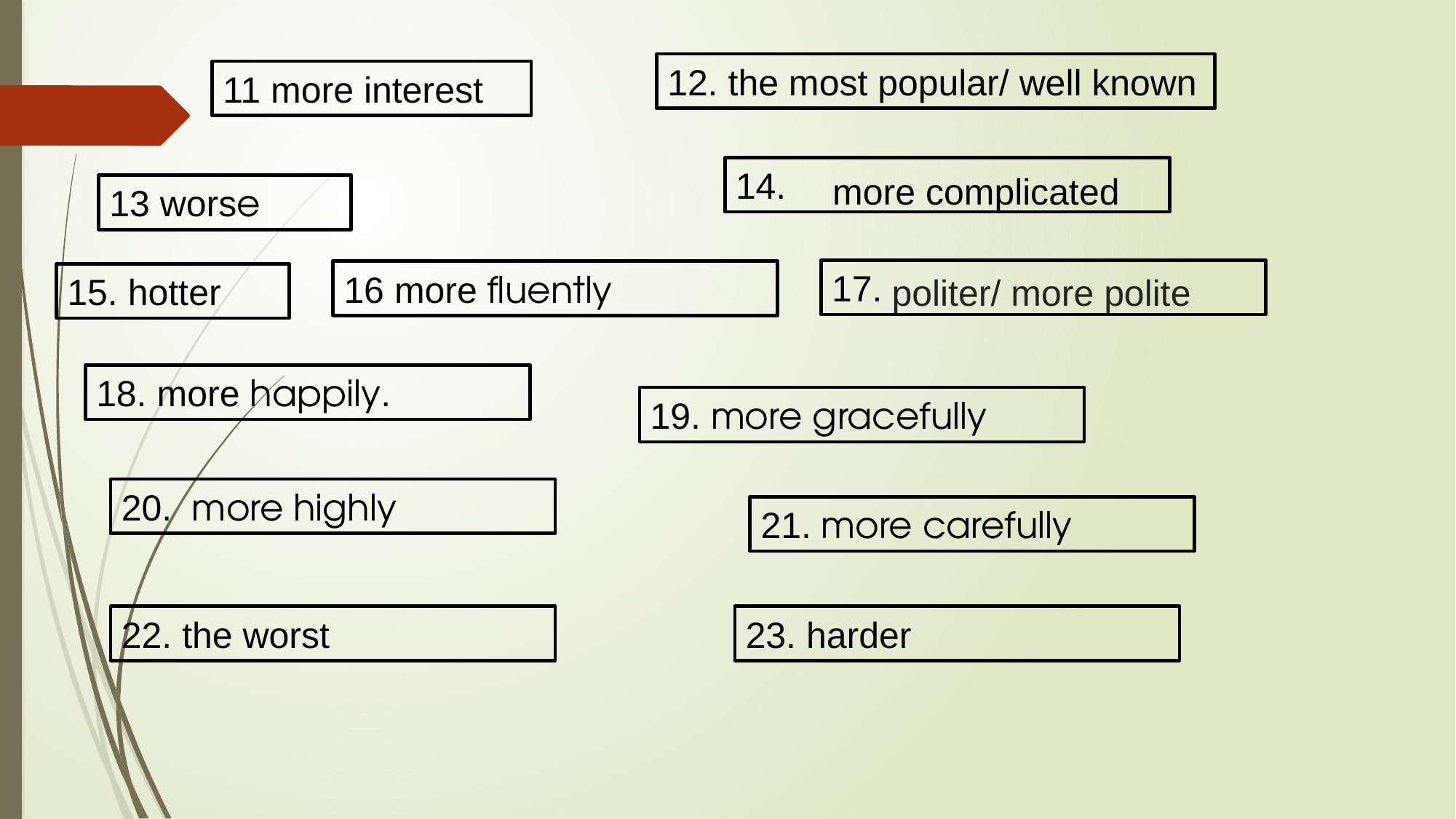

12. the most popular/ well known
11 more interest
14.
 more complicated
13 worse
17.
16 more fluently
15. hotter
politer/ more polite
18. more happily.
19. more gracefully
20.  more highly
21. more carefully
22. the worst
23. harder